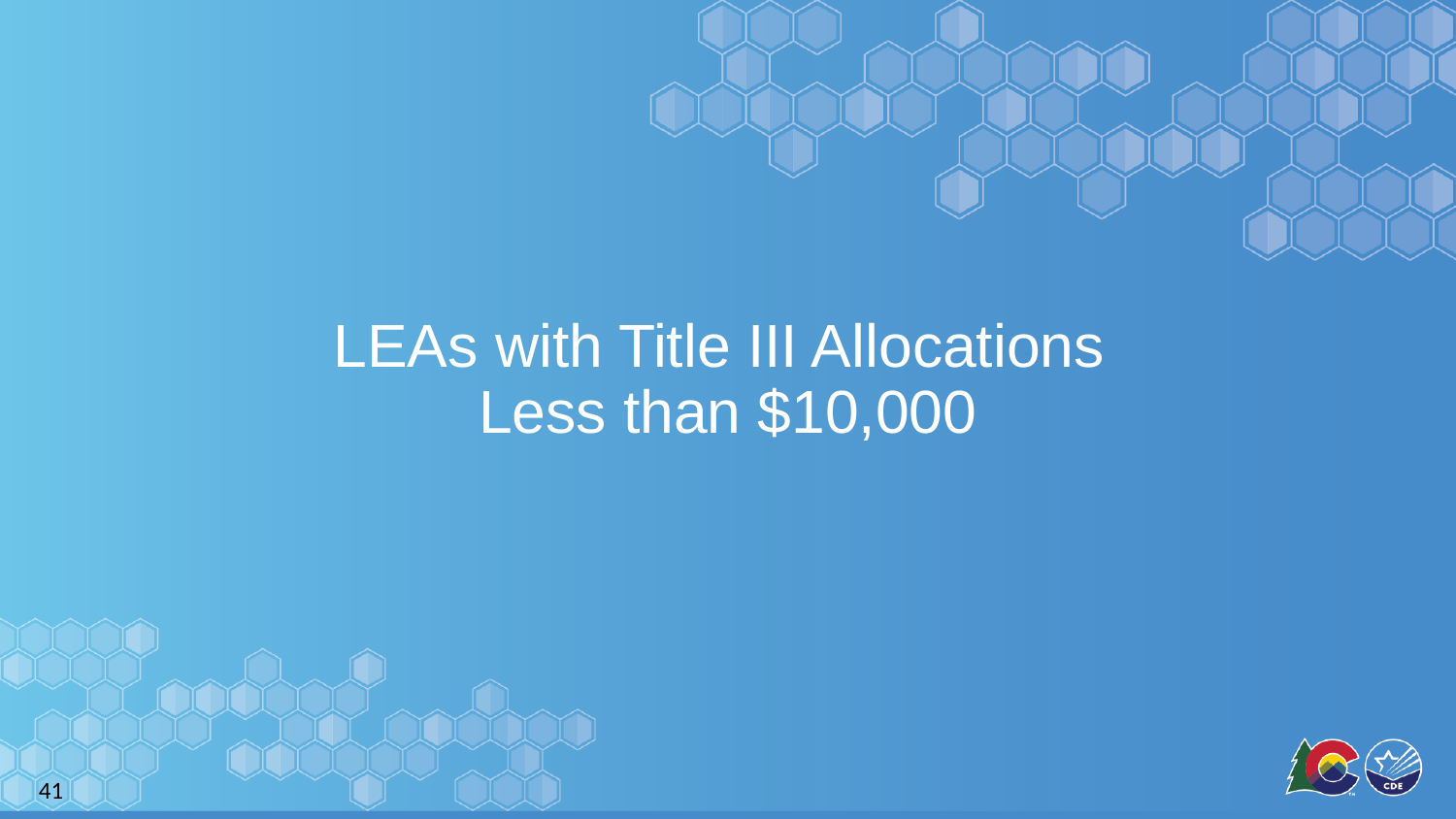

# LEAs with Title III Allocations
Less than $10,000
41